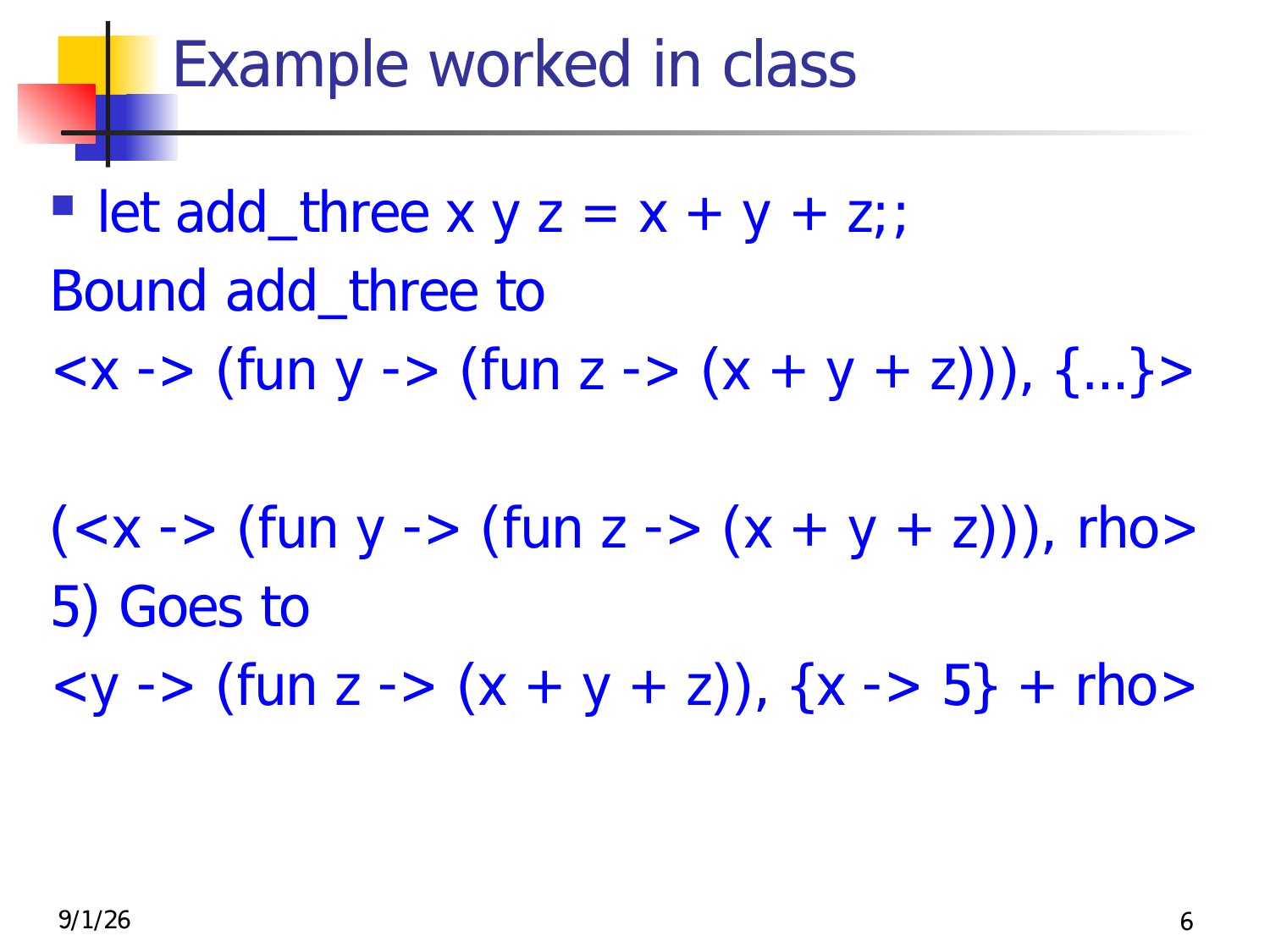

# Example worked in class
let add_three x y z = x + y + z;;
Bound add_three to
<x -> (fun y -> (fun z -> (x + y + z))), {…}>

(<x -> (fun y -> (fun z -> (x + y + z))), rho>
5) Goes to
<y -> (fun z -> (x + y + z)), {x -> 5} + rho>

9/1/26
6